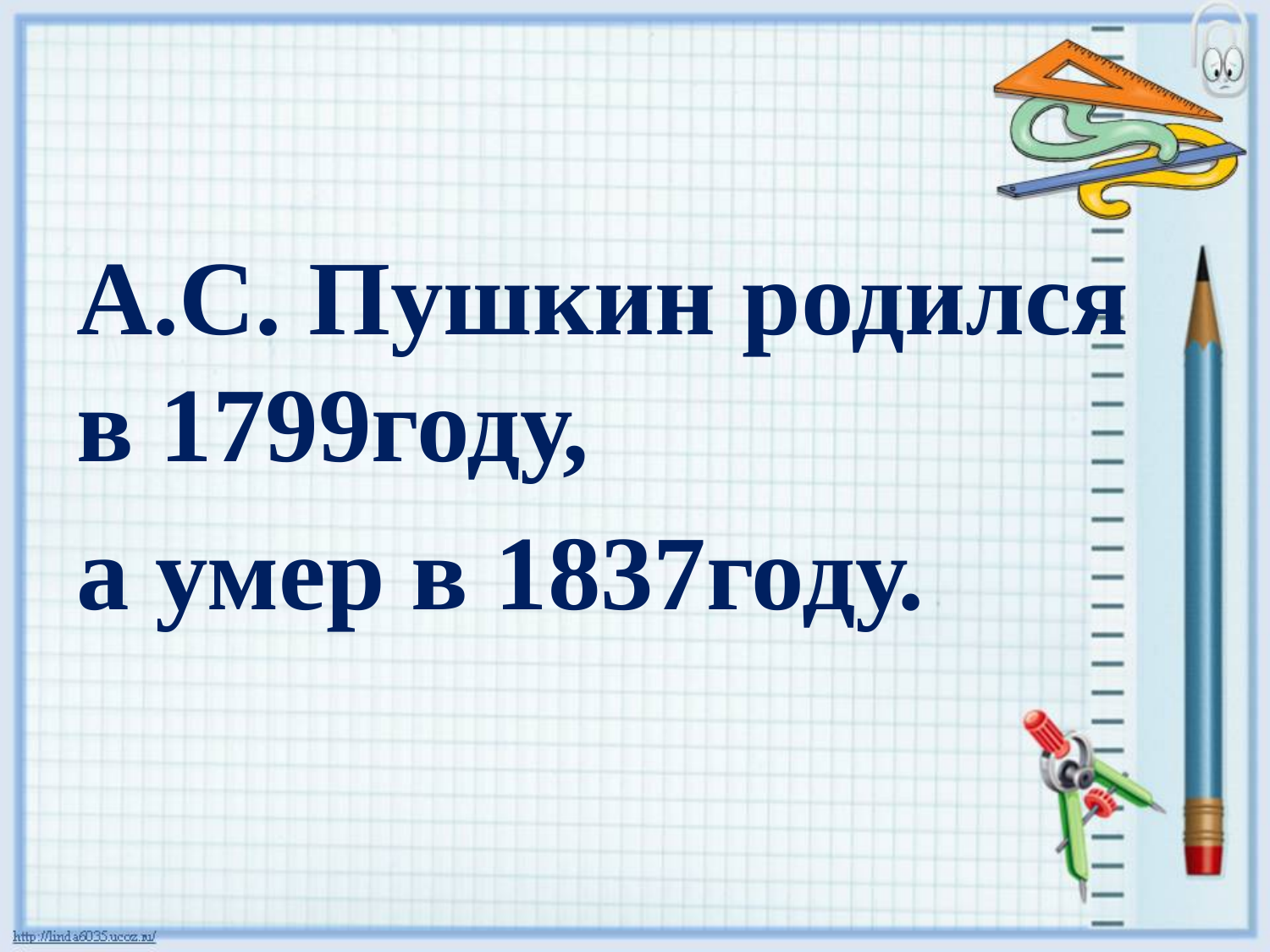

#
А.С. Пушкин родился в 1799году,
а умер в 1837году.